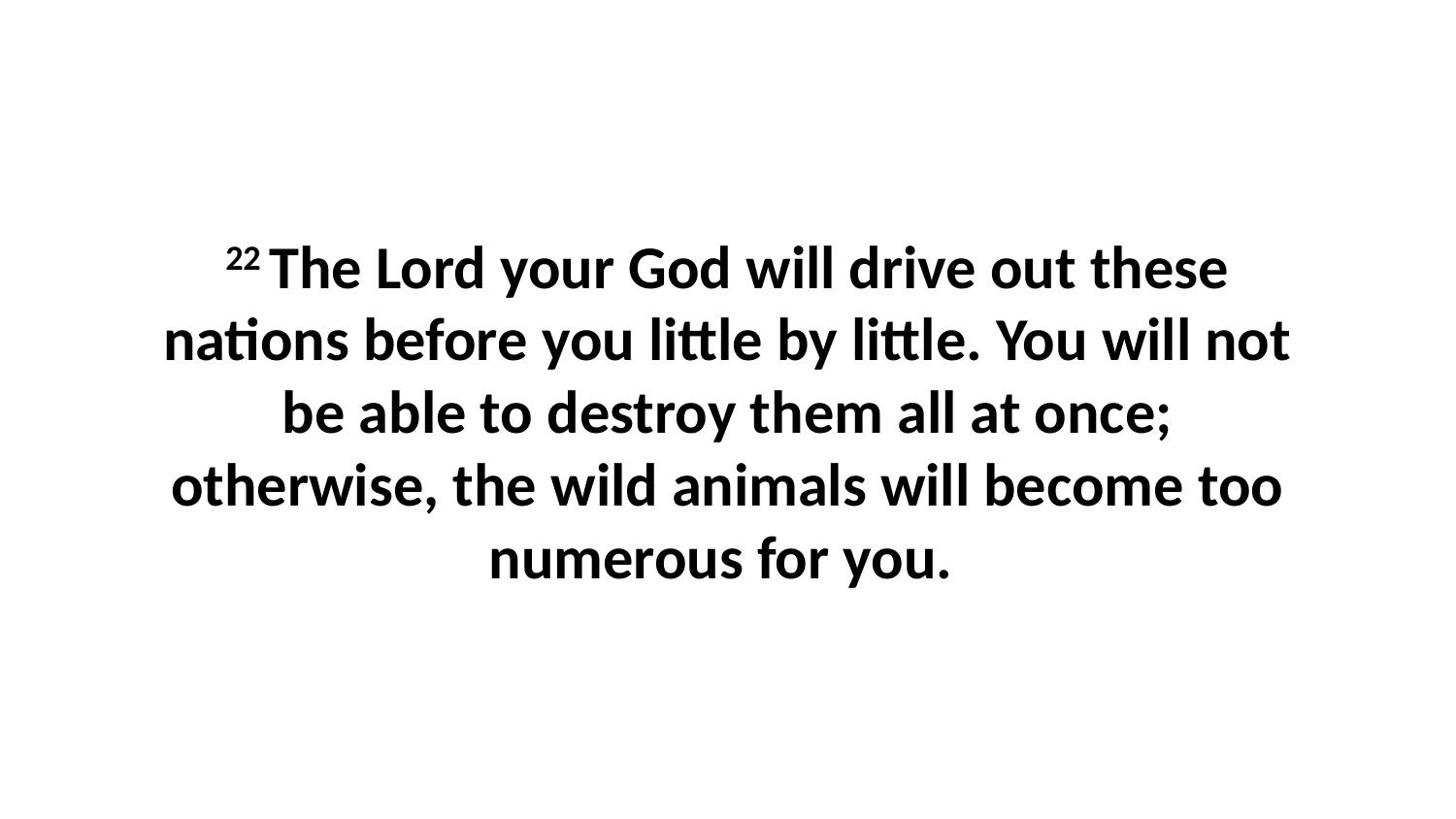

22 The Lord your God will drive out these nations before you little by little. You will not be able to destroy them all at once; otherwise, the wild animals will become too numerous for you.